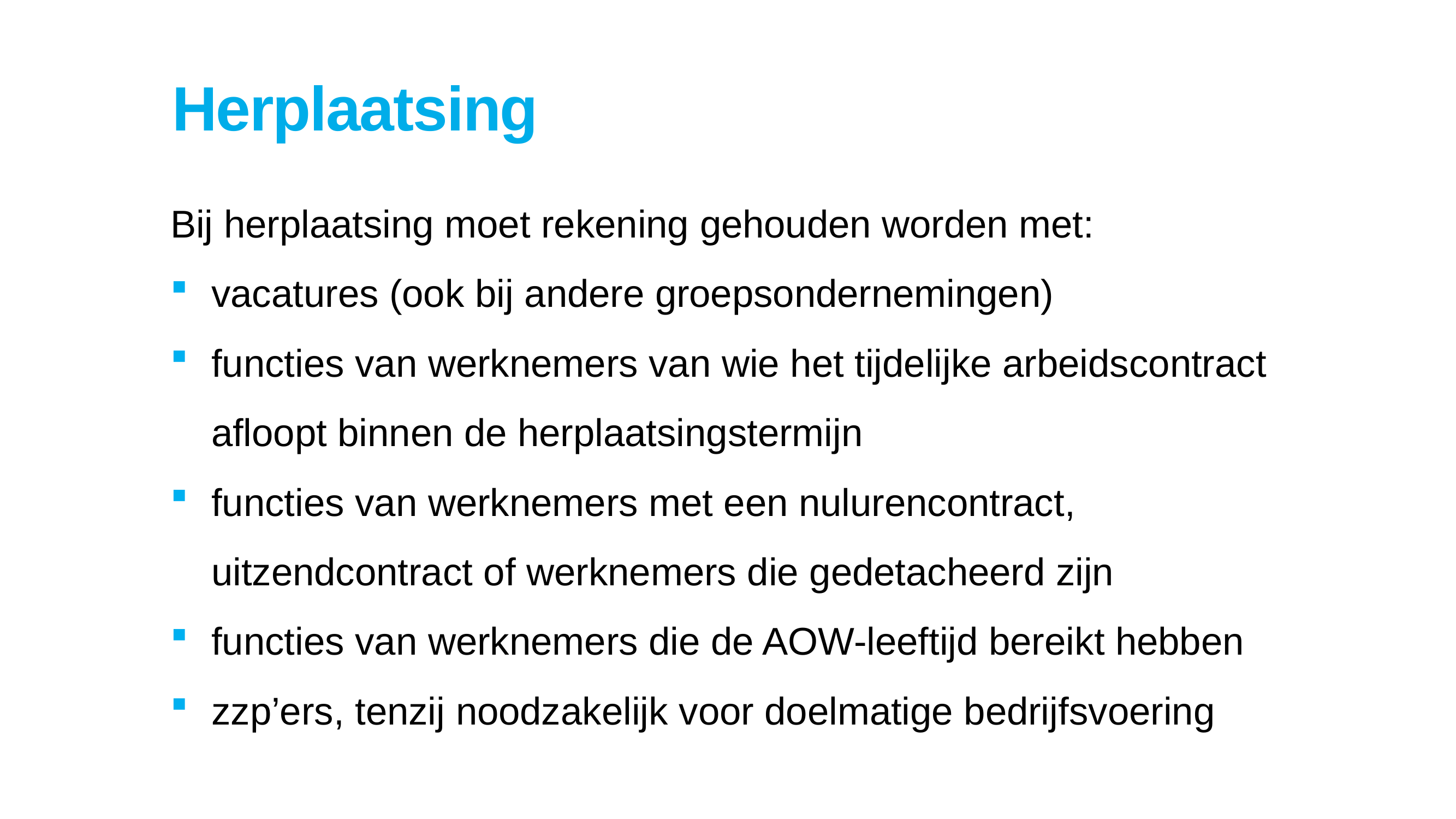

# Herplaatsing

Bij herplaatsing moet rekening gehouden worden met:
vacatures (ook bij andere groepsondernemingen)
functies van werknemers van wie het tijdelijke arbeidscontract afloopt binnen de herplaatsingstermijn
functies van werknemers met een nulurencontract, uitzendcontract of werknemers die gedetacheerd zijn
functies van werknemers die de AOW-leeftijd bereikt hebben
zzp’ers, tenzij noodzakelijk voor doelmatige bedrijfsvoering